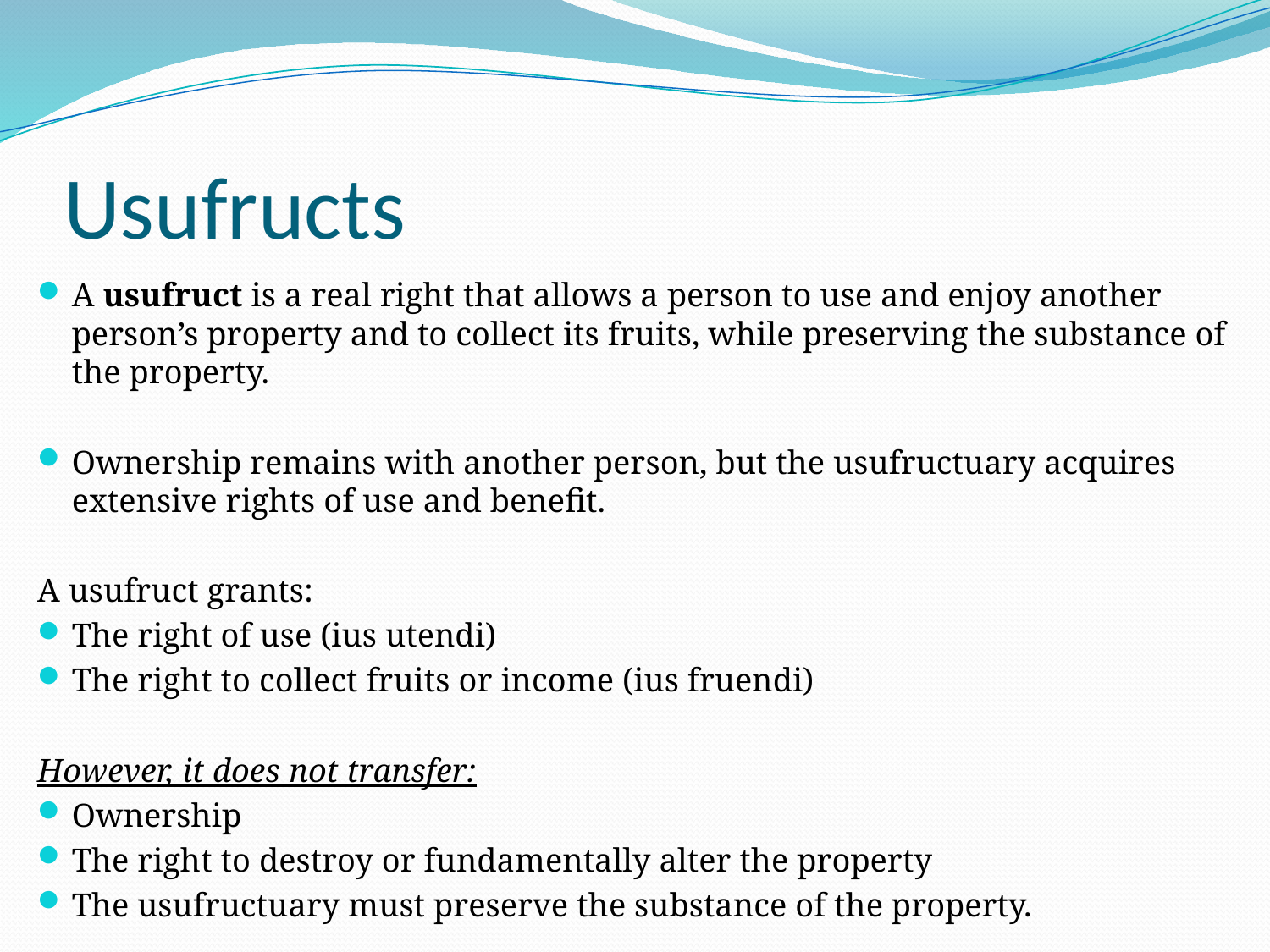

# Usufructs
A usufruct is a real right that allows a person to use and enjoy another person’s property and to collect its fruits, while preserving the substance of the property.

Ownership remains with another person, but the usufructuary acquires extensive rights of use and benefit.

A usufruct grants:
The right of use (ius utendi)
The right to collect fruits or income (ius fruendi)

However, it does not transfer:
Ownership
The right to destroy or fundamentally alter the property
The usufructuary must preserve the substance of the property.